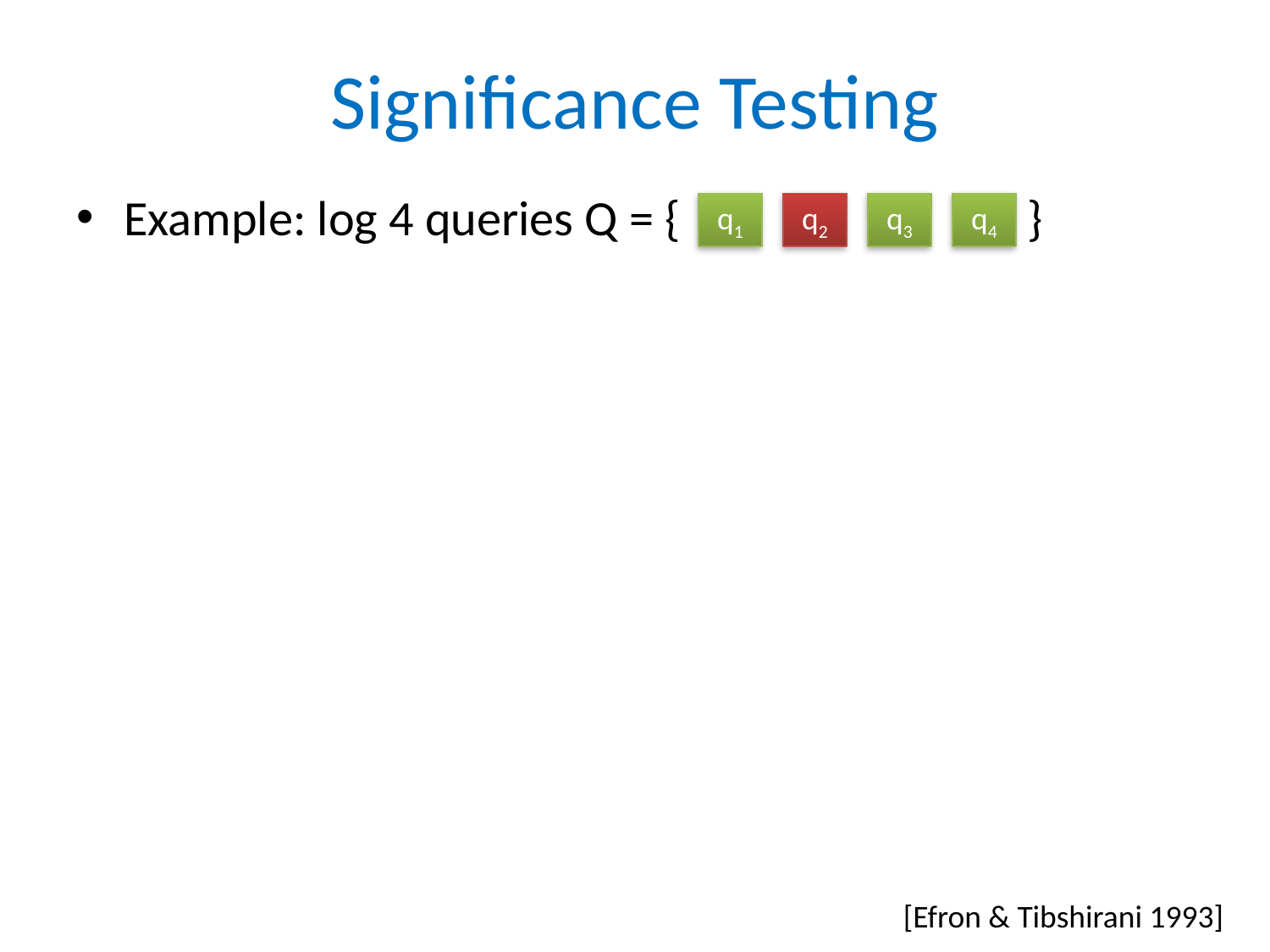

# Significance Testing
Example: log 4 queries Q = {                               }

q1
q2
q3
q4
[Efron & Tibshirani 1993]